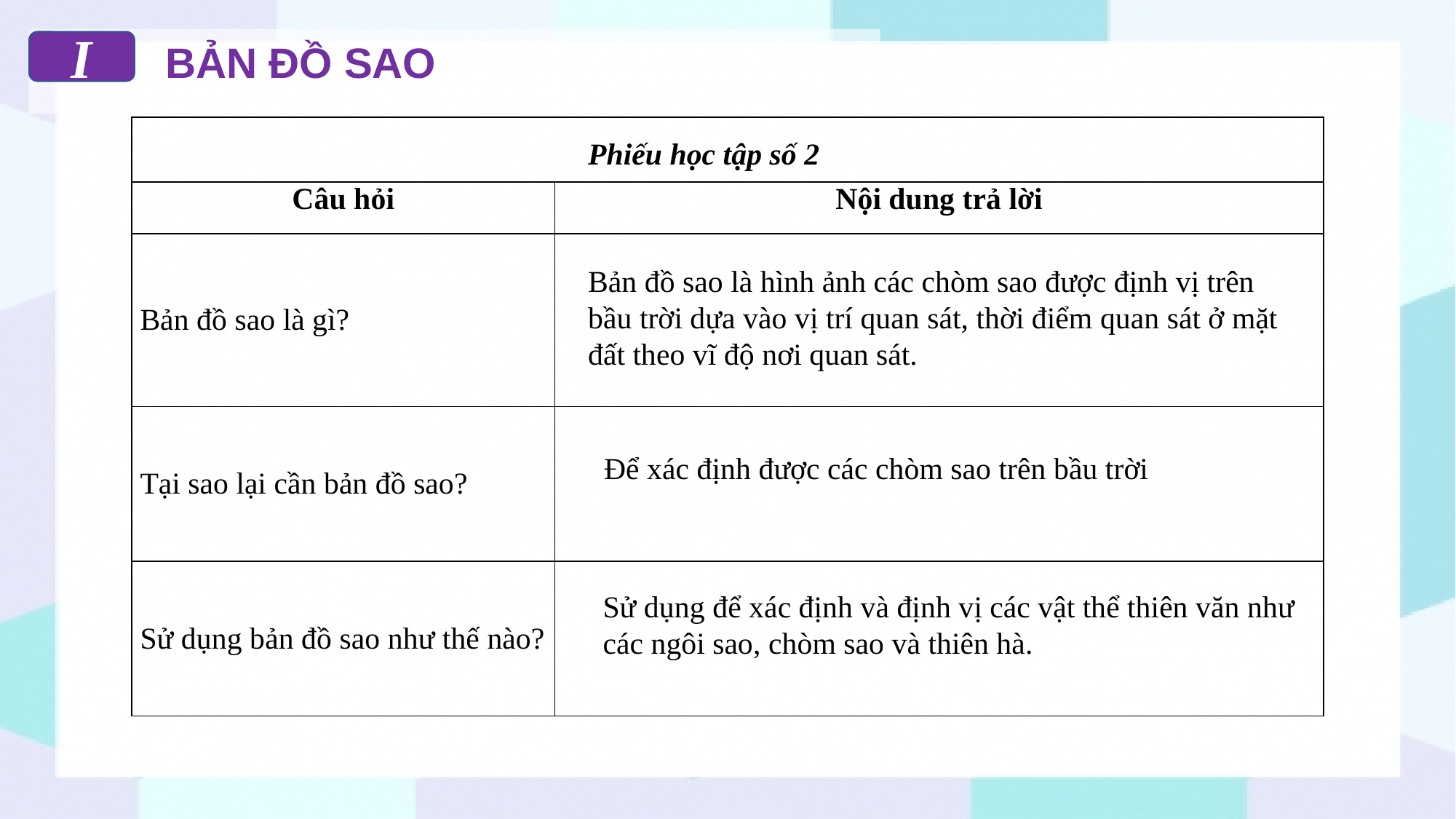

BẢN ĐỒ SAO

I
|  |  |
| --- | --- |
| Câu hỏi | Nội dung trả lời |
| Bản đồ sao là gì? |  |
| Tại sao lại cần bản đồ sao? |  |
| Sử dụng bản đồ sao như thế nào? |  |
Phiếu học tập số 2
Bản đồ sao là hình ảnh các chòm sao được định vị trên bầu trời dựa vào vị trí quan sát, thời điểm quan sát ở mặt đất theo vĩ độ nơi quan sát.
Để xác định được các chòm sao trên bầu trời
Sử dụng để xác định và định vị các vật thể thiên văn như các ngôi sao, chòm sao và thiên hà.